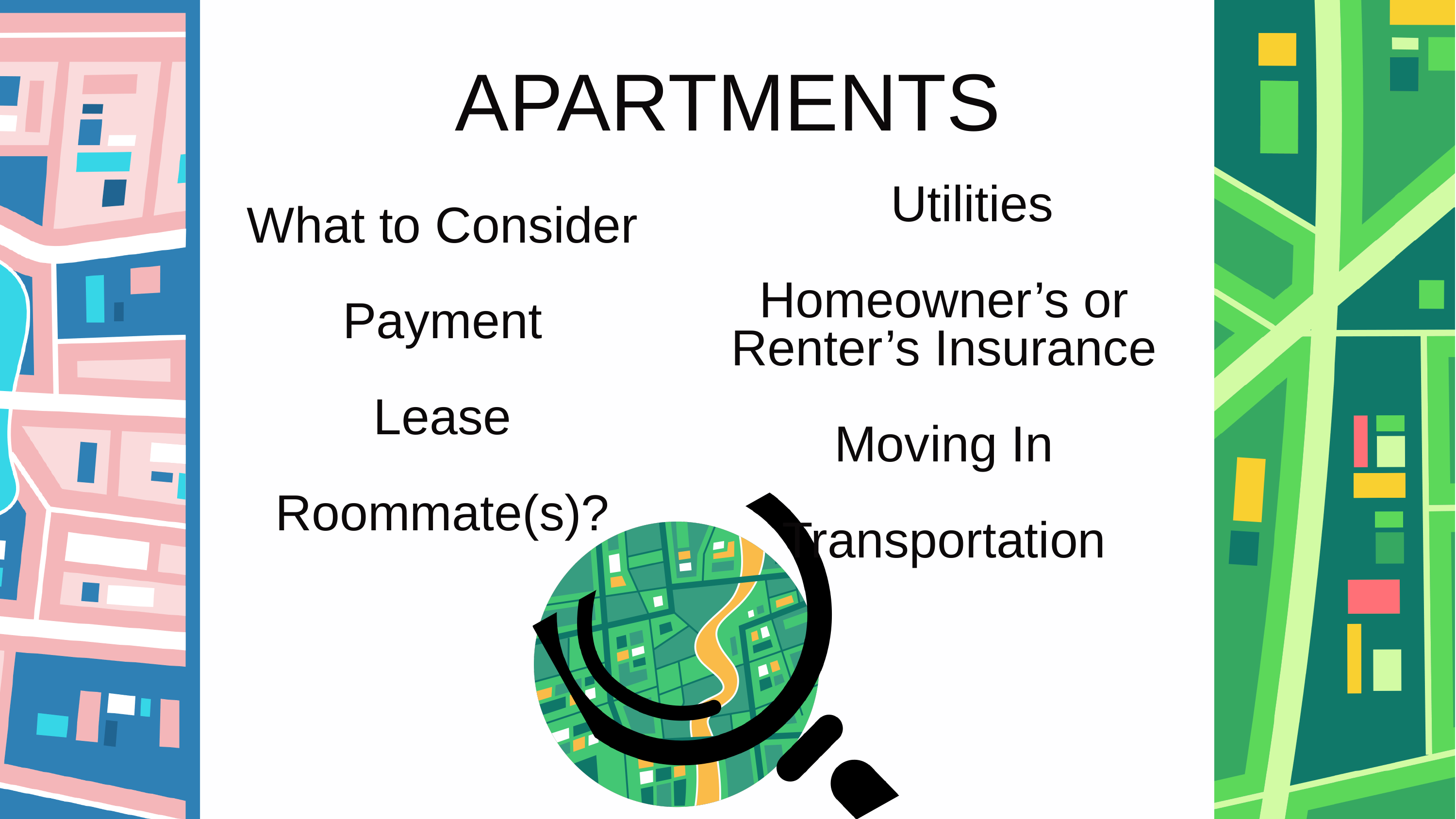

APARTMENTS
    Utilities

Homeowner’s or Renter’s Insurance

Moving In

Transportation
What to Consider

Payment

Lease

Roommate(s)?